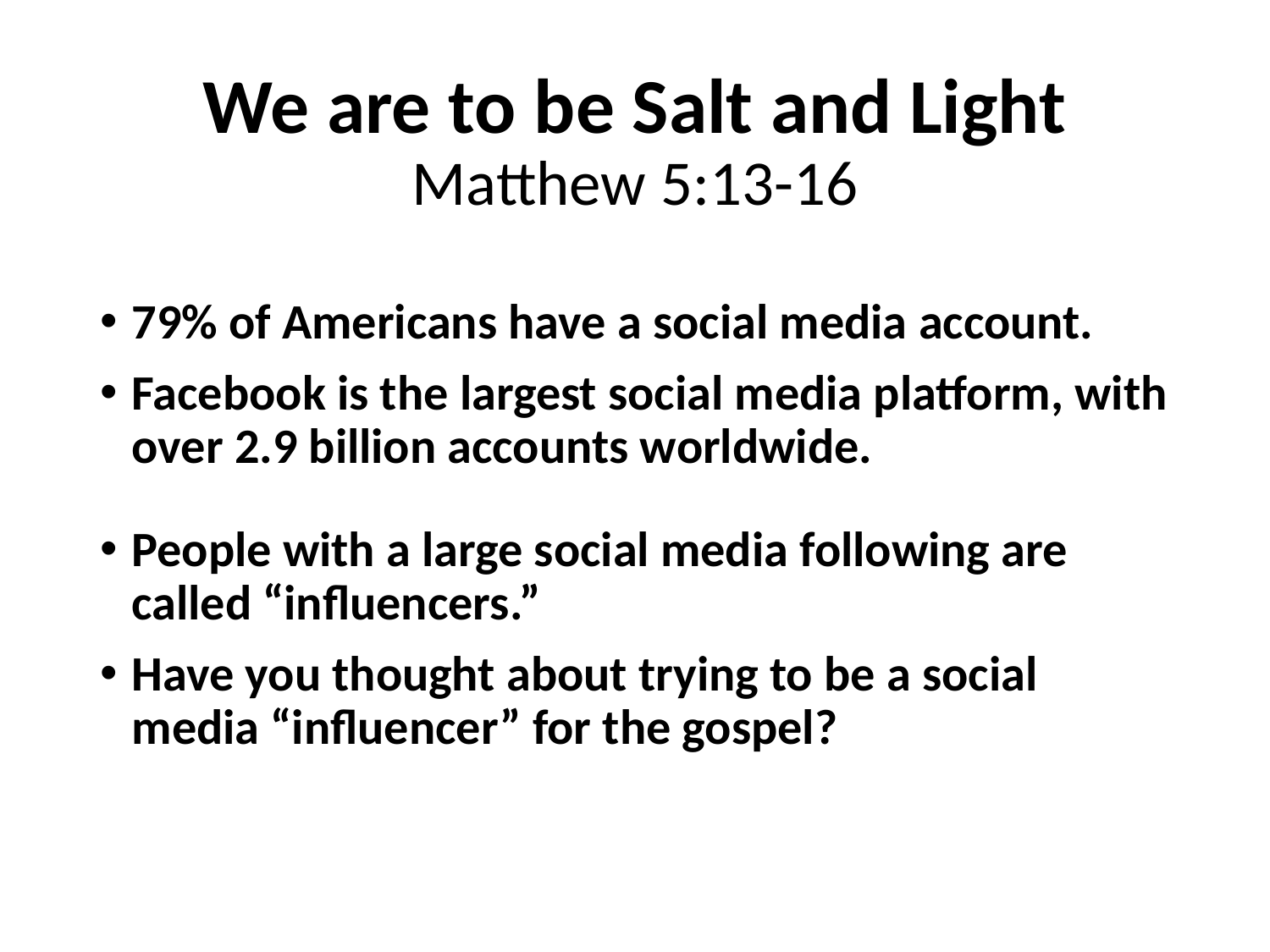

# We are to be Salt and Light Matthew 5:13-16
79% of Americans have a social media account.
Facebook is the largest social media platform, with over 2.9 billion accounts worldwide.

People with a large social media following are called “influencers.”
Have you thought about trying to be a social media “influencer” for the gospel?